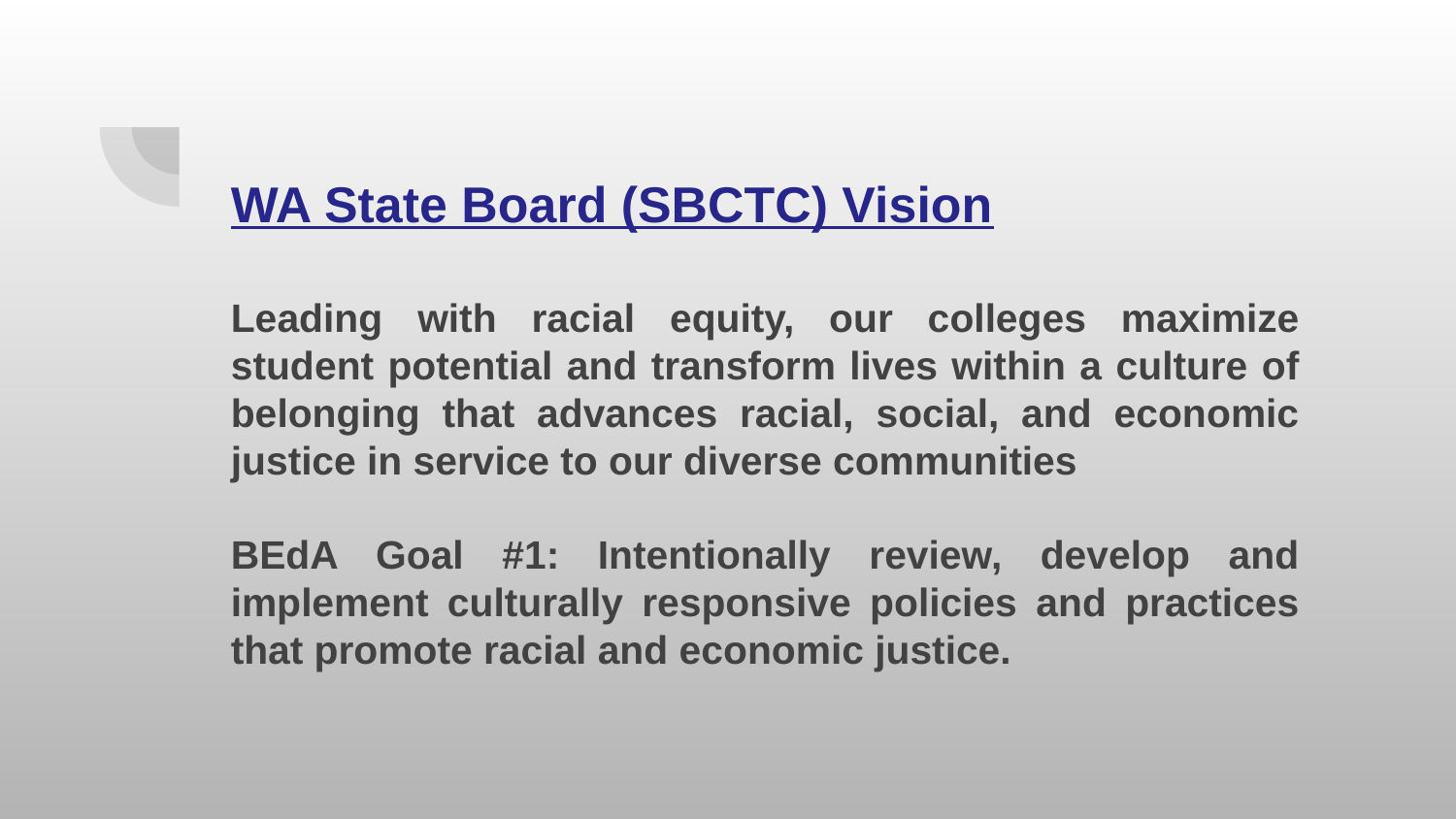

# WA State Board (SBCTC) Vision

Leading with racial equity, our colleges maximize student potential and transform lives within a culture of belonging that advances racial, social, and economic justice in service to our diverse communities

BEdA Goal #1: Intentionally review, develop and implement culturally responsive policies and practices that promote racial and economic justice.